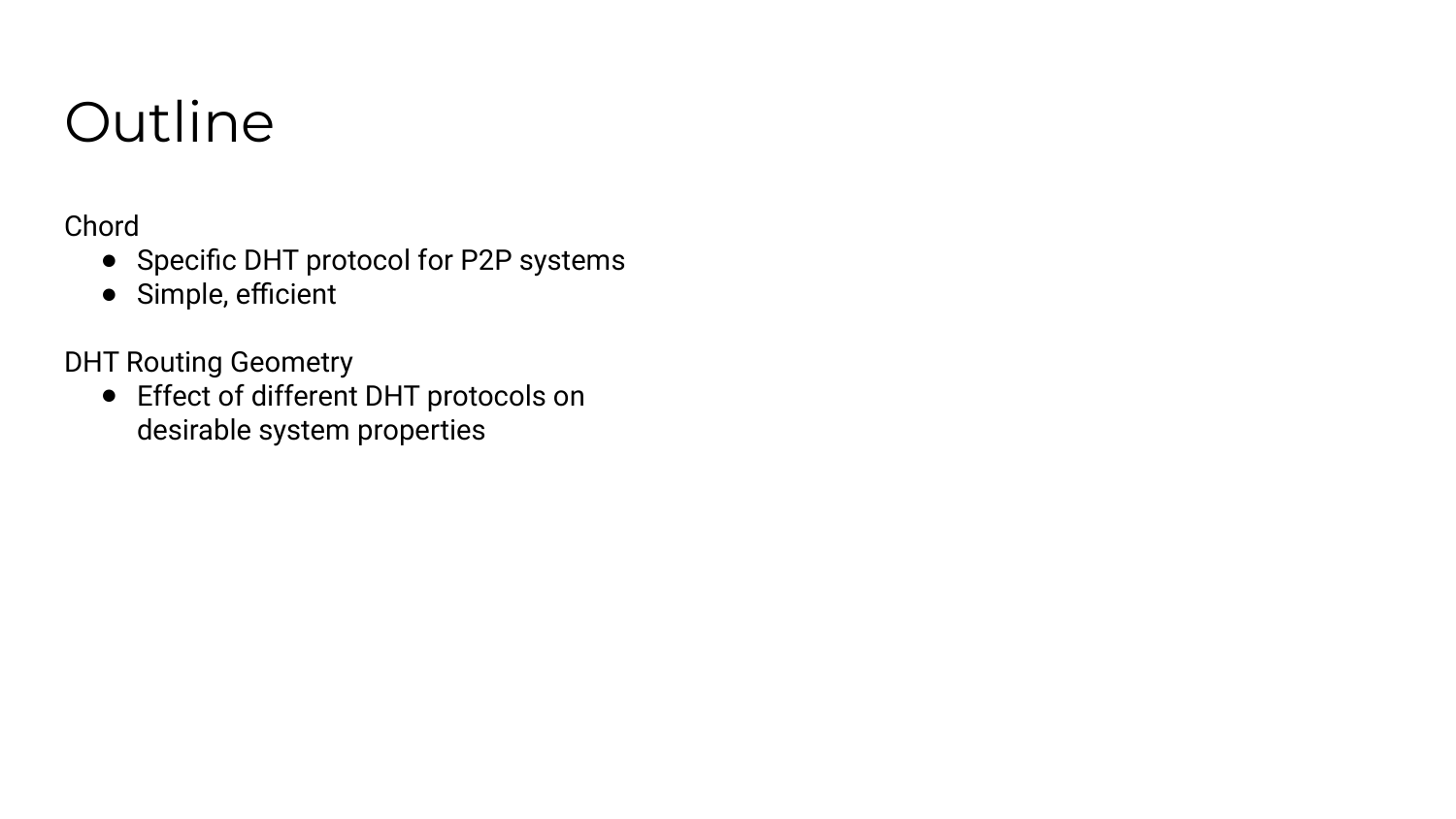

# Outline
Chord
Specific DHT protocol for P2P systems
Simple, efficient

DHT Routing Geometry
Effect of different DHT protocols on desirable system properties